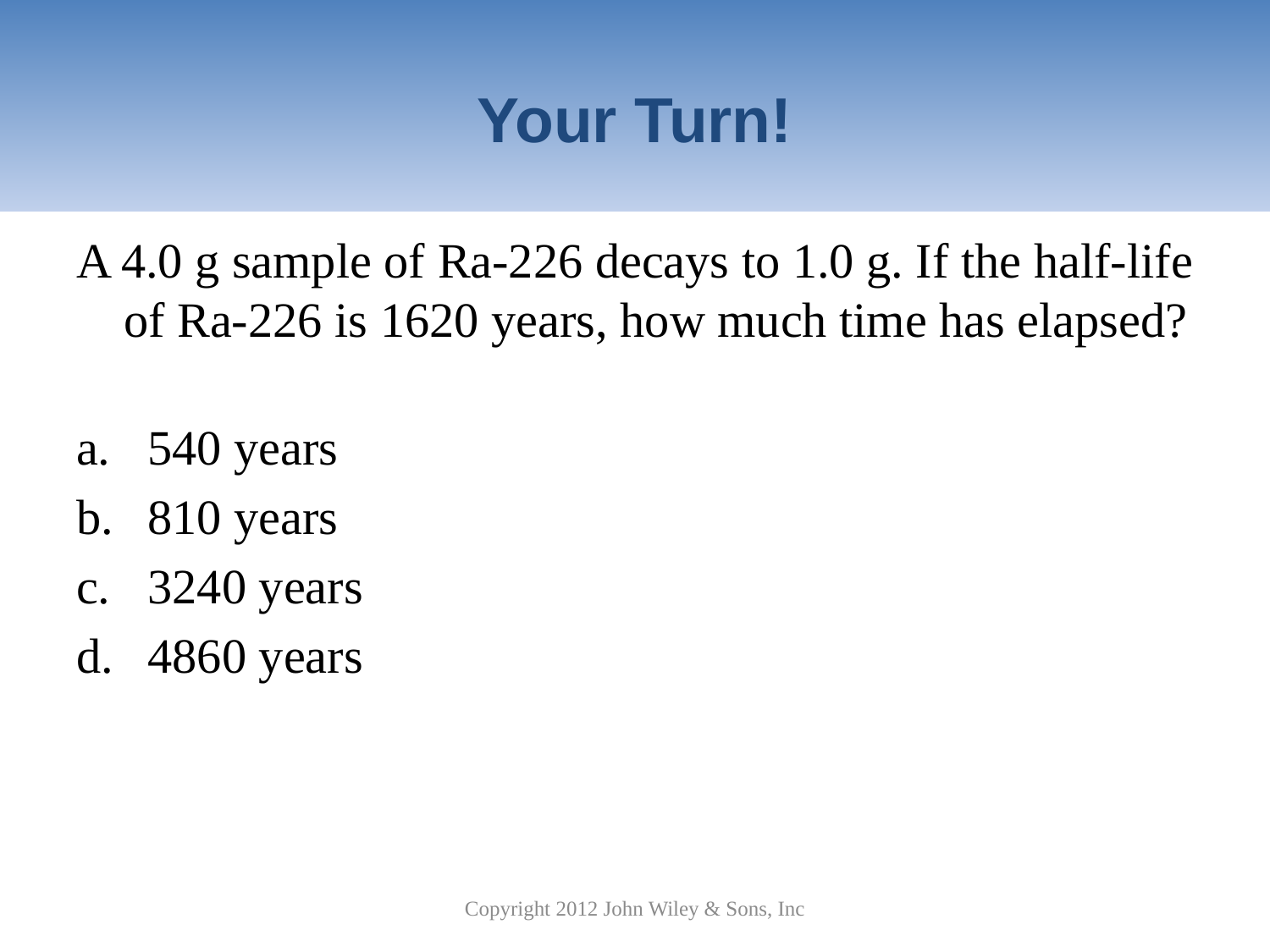

# Your Turn!
A 4.0 g sample of Ra-226 decays to 1.0 g. If the half-life of Ra-226 is 1620 years, how much time has elapsed?
540 years
810 years
3240 years
4860 years

Copyright 2012 John Wiley & Sons, Inc